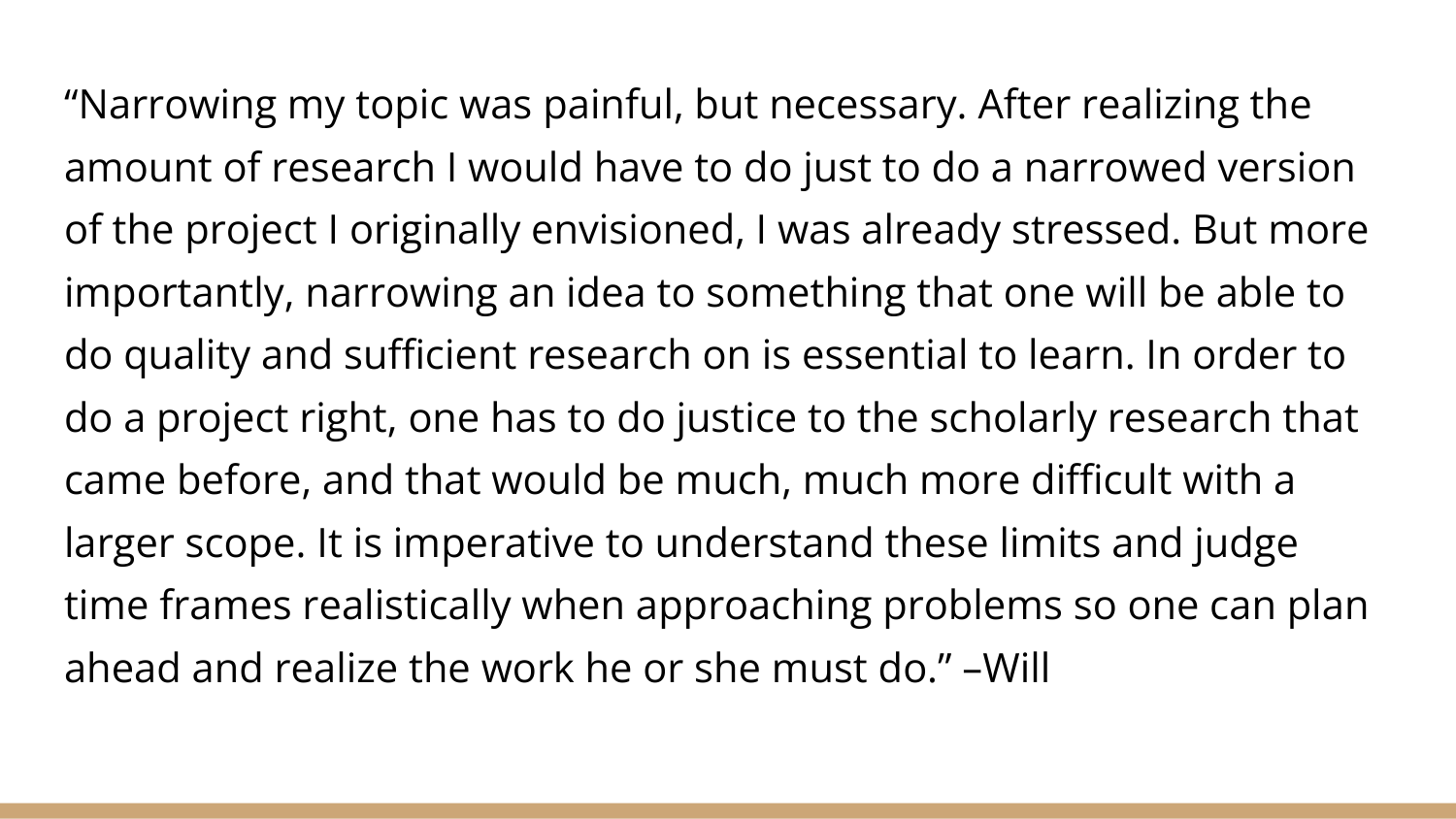

“Narrowing my topic was painful, but necessary. After realizing the amount of research I would have to do just to do a narrowed version of the project I originally envisioned, I was already stressed. But more importantly, narrowing an idea to something that one will be able to do quality and sufficient research on is essential to learn. In order to do a project right, one has to do justice to the scholarly research that came before, and that would be much, much more difficult with a larger scope. It is imperative to understand these limits and judge time frames realistically when approaching problems so one can plan ahead and realize the work he or she must do.” –Will